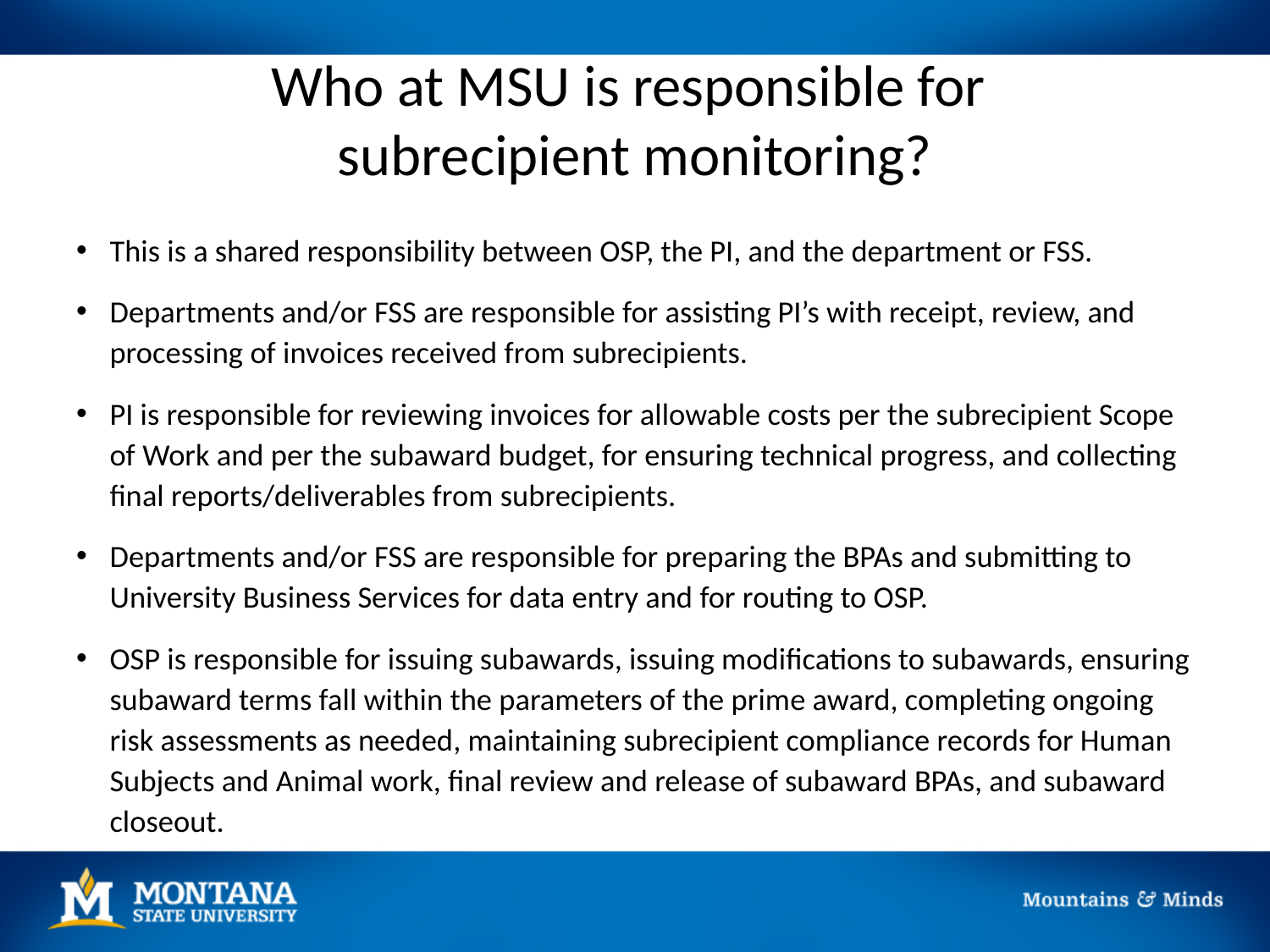

# Who at MSU is responsible for subrecipient monitoring?
This is a shared responsibility between OSP, the PI, and the department or FSS.
Departments and/or FSS are responsible for assisting PI’s with receipt, review, and processing of invoices received from subrecipients.
PI is responsible for reviewing invoices for allowable costs per the subrecipient Scope of Work and per the subaward budget, for ensuring technical progress, and collecting final reports/deliverables from subrecipients.
Departments and/or FSS are responsible for preparing the BPAs and submitting to University Business Services for data entry and for routing to OSP.
OSP is responsible for issuing subawards, issuing modifications to subawards, ensuring subaward terms fall within the parameters of the prime award, completing ongoing risk assessments as needed, maintaining subrecipient compliance records for Human Subjects and Animal work, final review and release of subaward BPAs, and subaward closeout.